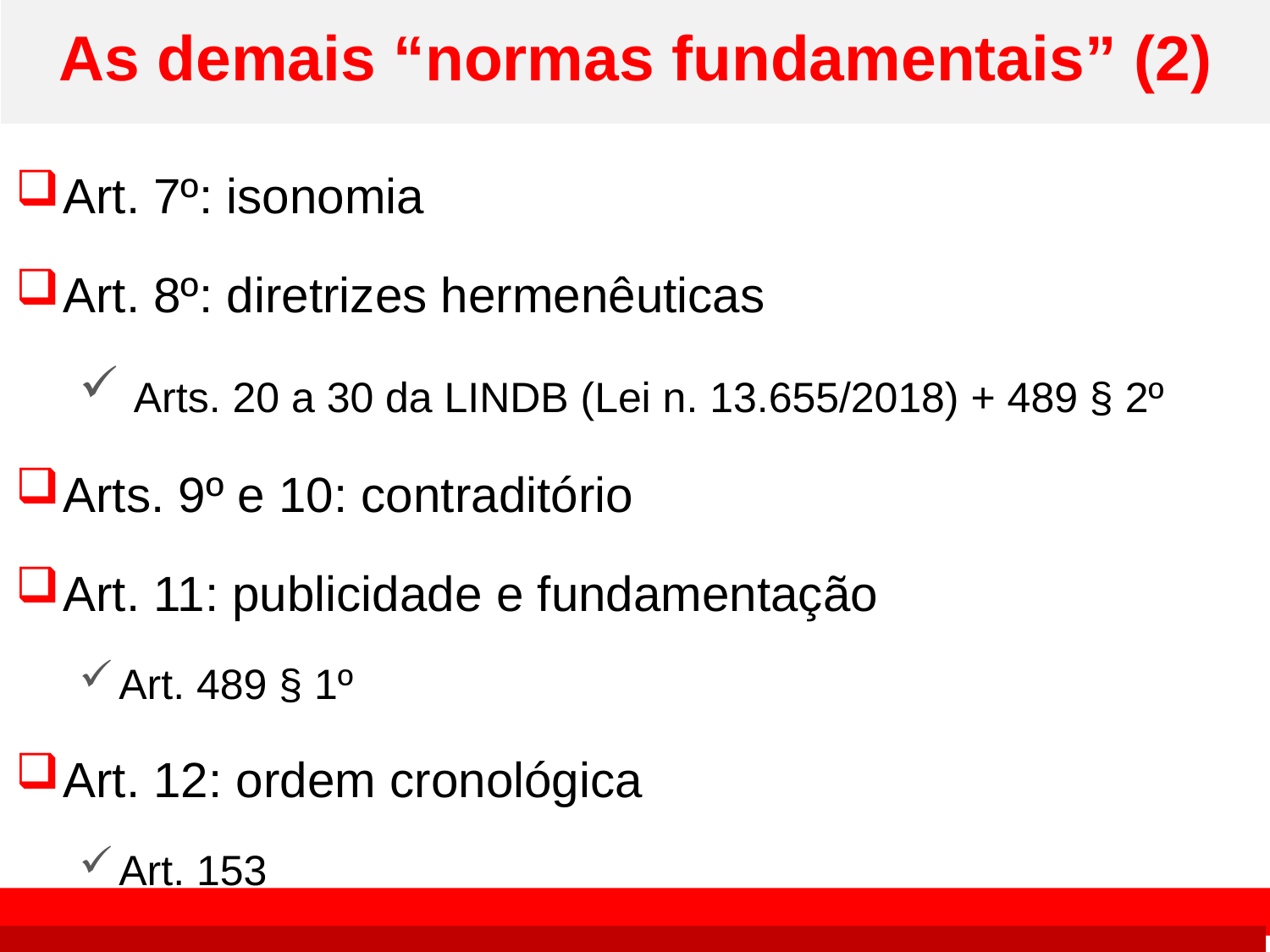

# As demais “normas fundamentais” (2)
Art. 7º: isonomia
Art. 8º: diretrizes hermenêuticas
 Arts. 20 a 30 da LINDB (Lei n. 13.655/2018) + 489 § 2º
Arts. 9º e 10: contraditório
Art. 11: publicidade e fundamentação
Art. 489 § 1º
Art. 12: ordem cronológica
Art. 153